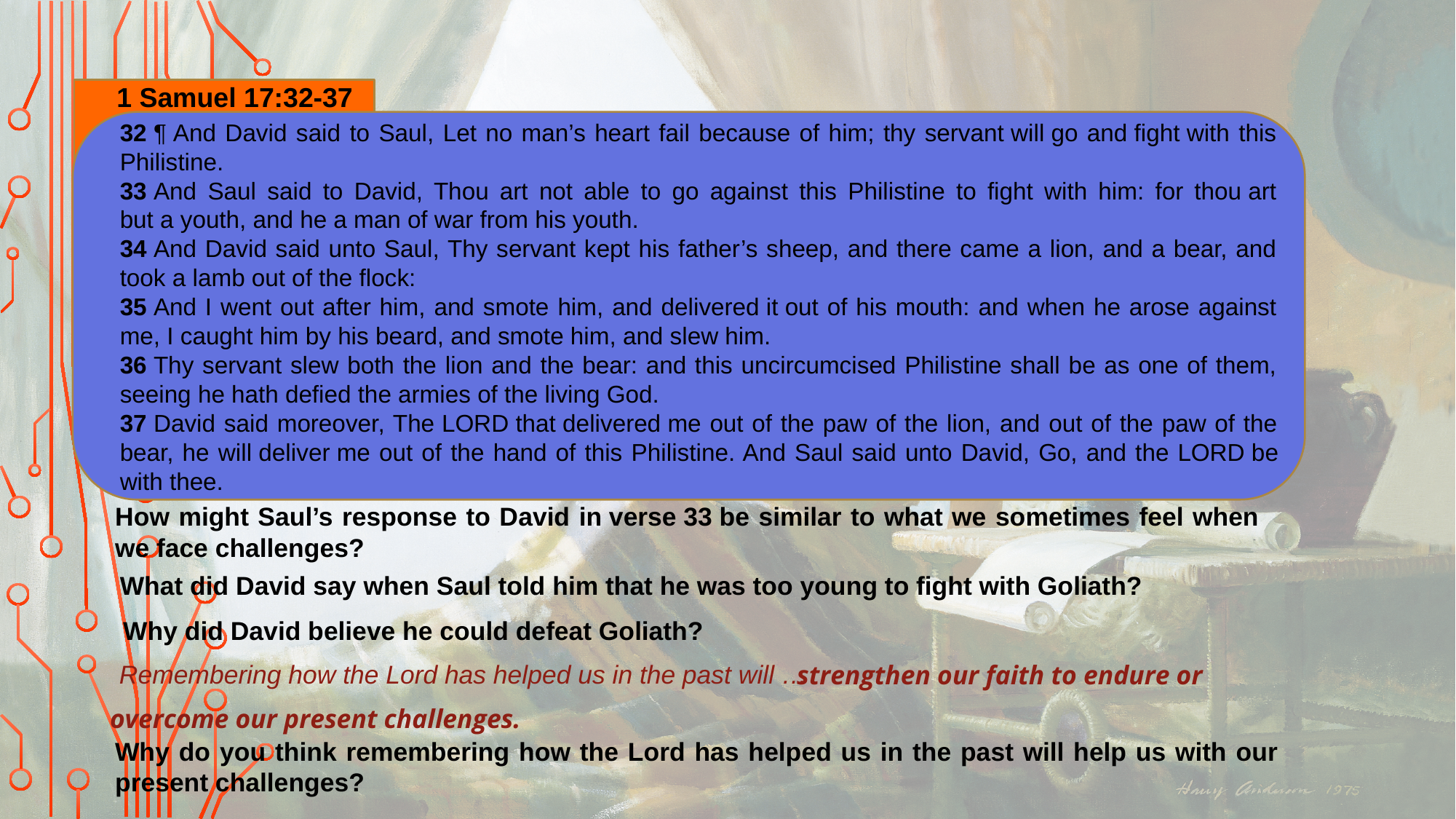

1 Samuel 17:32-37

32 ¶ And David said to Saul, Let no man’s heart fail because of him; thy servant will go and fight with this Philistine.
33 And Saul said to David, Thou art not able to go against this Philistine to fight with him: for thou art but a youth, and he a man of war from his youth.
34 And David said unto Saul, Thy servant kept his father’s sheep, and there came a lion, and a bear, and took a lamb out of the flock:
35 And I went out after him, and smote him, and delivered it out of his mouth: and when he arose against me, I caught him by his beard, and smote him, and slew him.
36 Thy servant slew both the lion and the bear: and this uncircumcised Philistine shall be as one of them, seeing he hath defied the armies of the living God.
37 David said moreover, The Lord that delivered me out of the paw of the lion, and out of the paw of the bear, he will deliver me out of the hand of this Philistine. And Saul said unto David, Go, and the Lord be with thee.
How might Saul’s response to David in verse 33 be similar to what we sometimes feel when we face challenges?
What did David say when Saul told him that he was too young to fight with Goliath?
Why did David believe he could defeat Goliath?
Remembering how the Lord has helped us in the past will …
strengthen our faith to endure or
overcome our present challenges.
Why do you think remembering how the Lord has helped us in the past will help us with our present challenges?